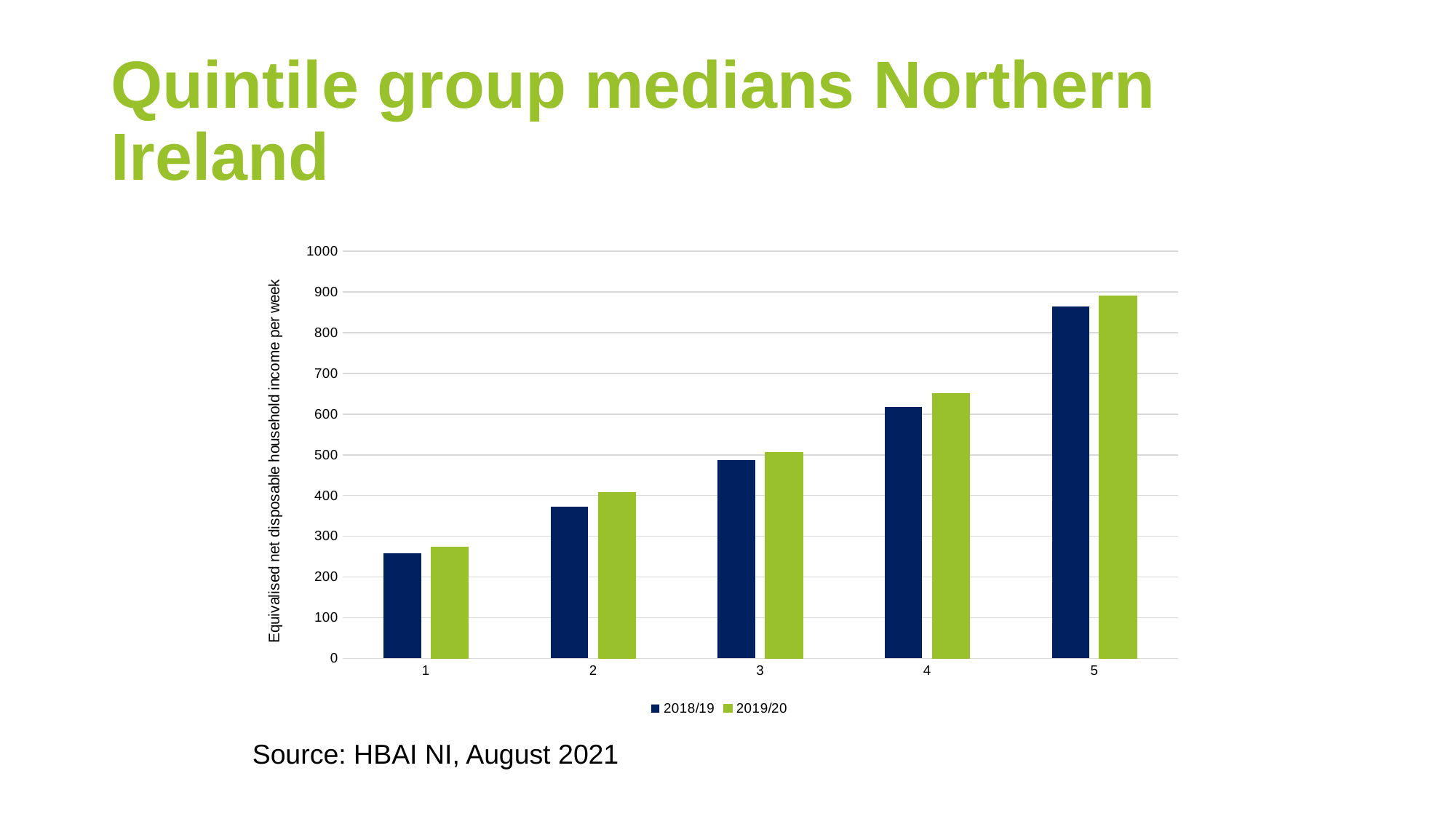

# Quintile group medians Northern Ireland

### Chart

| Category | 2018/19 | 2019/20 |
|---|---|---|
Source: HBAI NI, August 2021